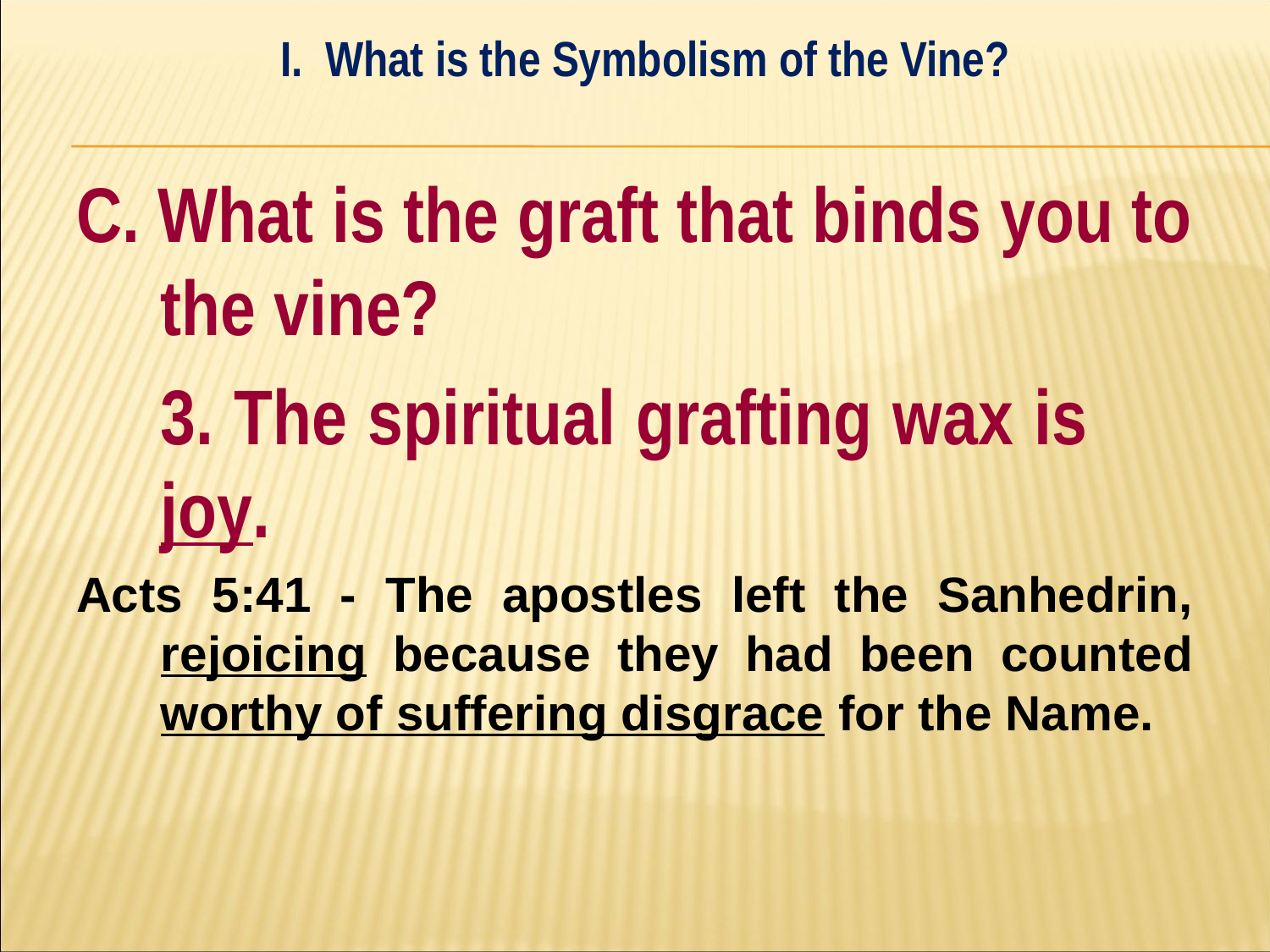

I.  What is the Symbolism of the Vine?
#
C. What is the graft that binds you to the vine?
	3. The spiritual grafting wax is 	joy.
Acts 5:41 - The apostles left the Sanhedrin, rejoicing because they had been counted worthy of suffering disgrace for the Name.